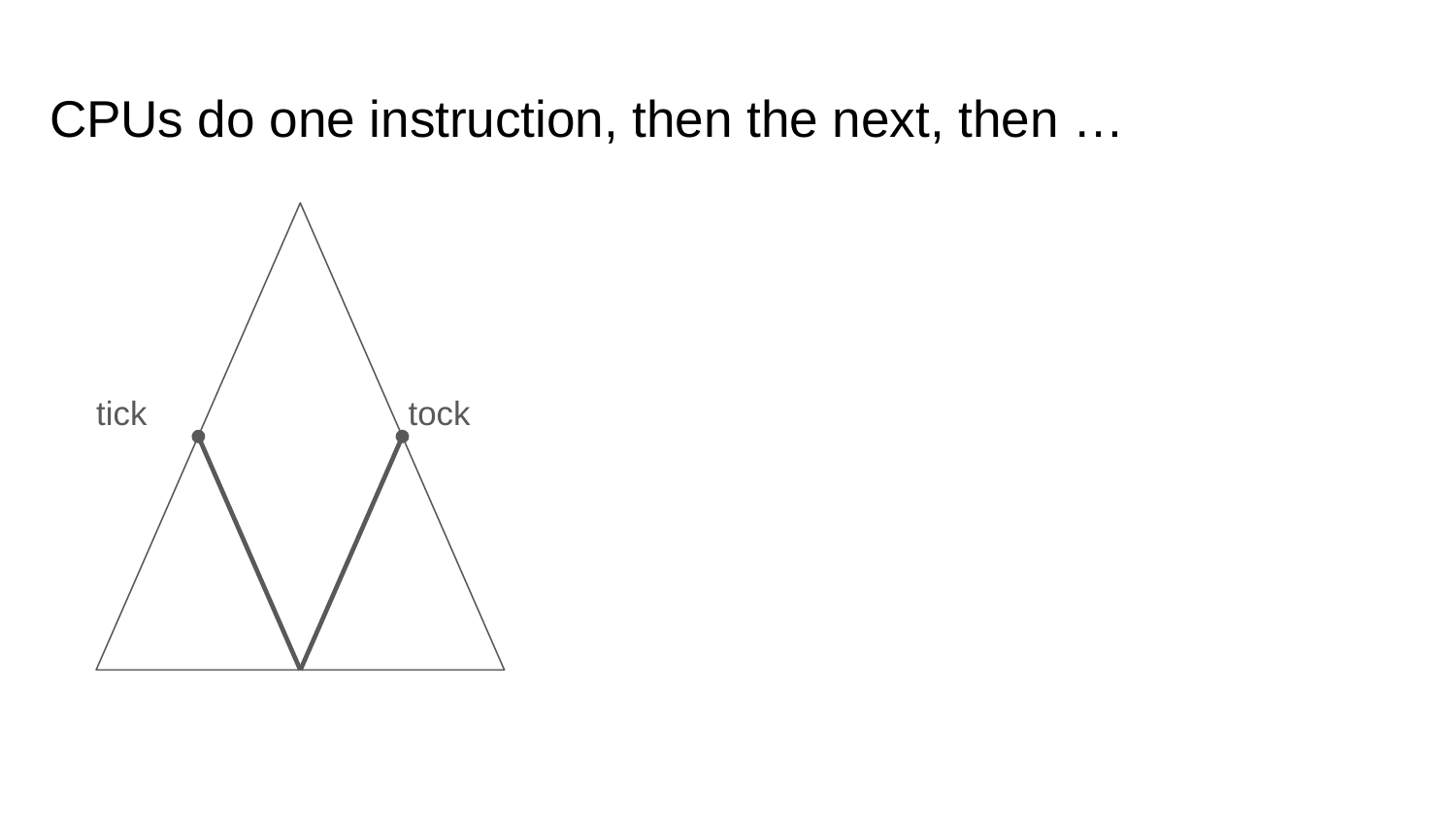

# CPUs do one instruction, then the next, then …

tick
tock